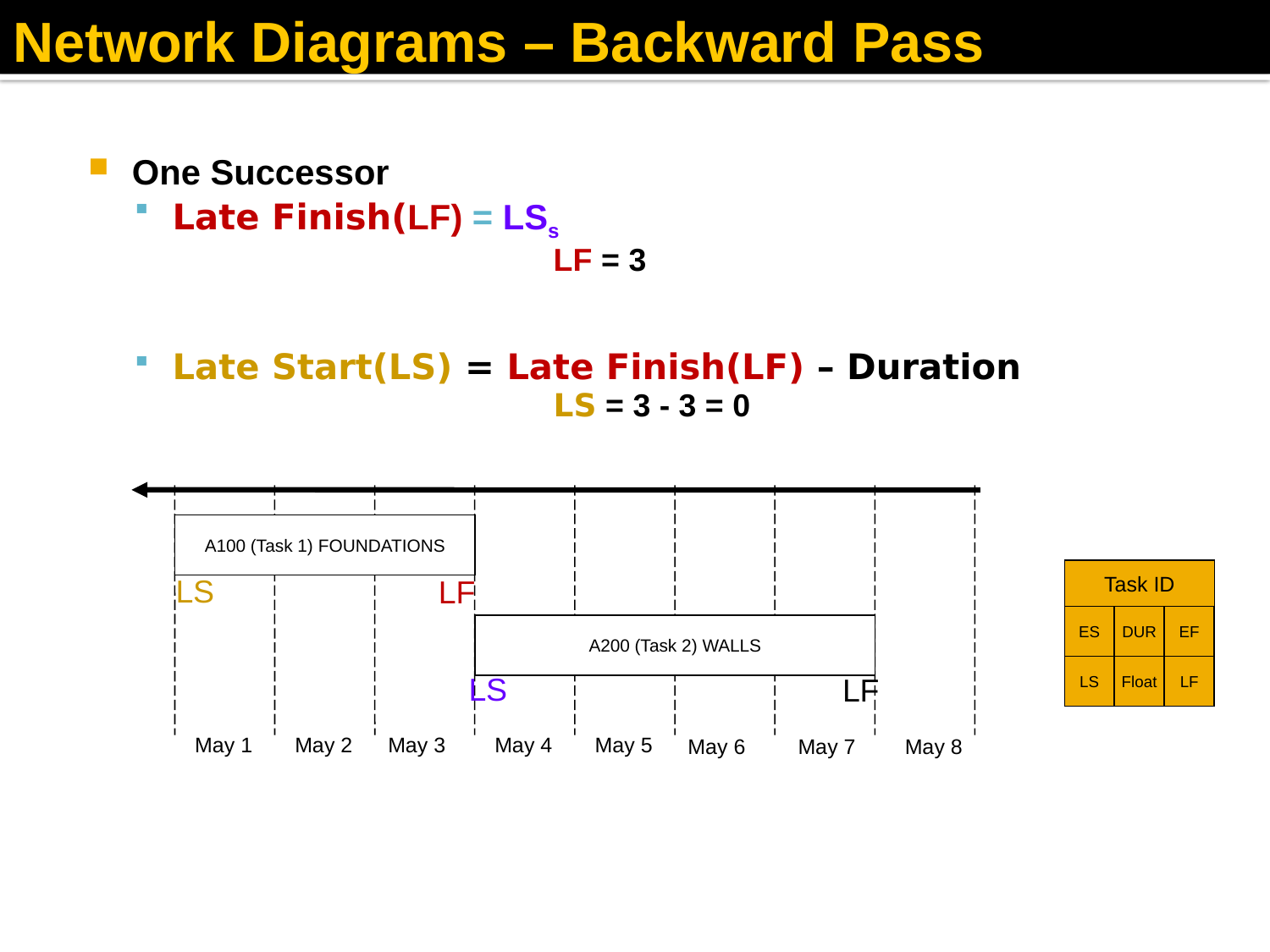

Network Diagrams – Backward Pass
One Successor
Late Finish(LF) = LSs
				LF = 3

Late Start(LS) = Late Finish(LF) – Duration
				LS = 3 - 3 = 0

A100 (Task 1) FOUNDATIONS
Task ID
ES
DUR
EF
LS
Float
LF
LS
LF
A200 (Task 2) WALLS
LS
LF
May 1
May 2
May 3
May 4
May 5
May 6
May 7
May 8